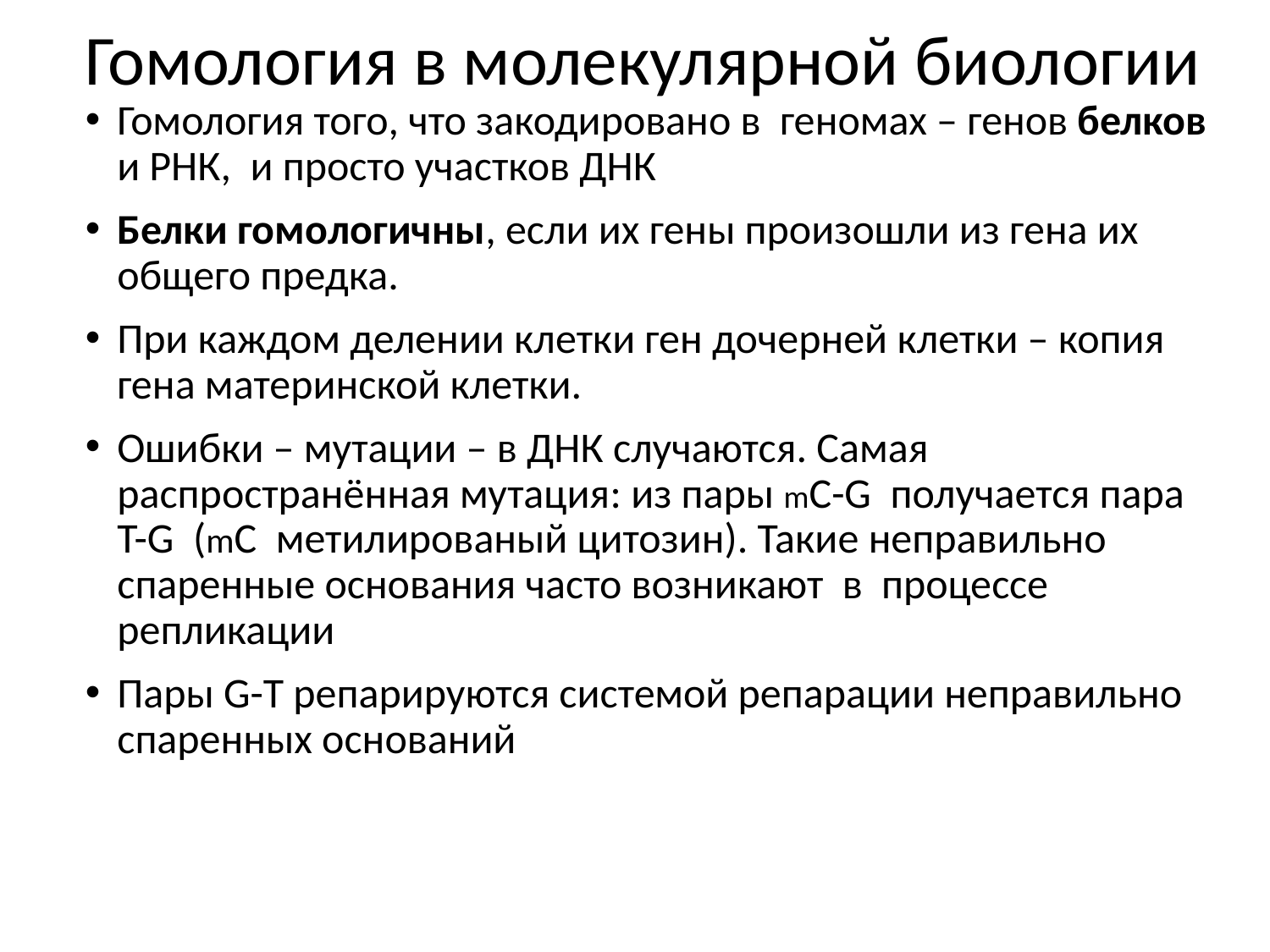

# Гомология в молекулярной биологии
Гомология того, что закодировано в  геномах – генов белков и РНК,  и просто участков ДНК
Белки гомологичны, если их гены произошли из гена их общего предка.
При каждом делении клетки ген дочерней клетки – копия гена материнской клетки.
Ошибки – мутации – в ДНК случаются. Самая распространённая мутация: из пары mC-G  получается пара
T-G  (mC  метилированый цитозин). Такие неправильно спаренные основания часто возникают  в  процессе репликации
Пары G-T репарируются системой репарации неправильно спаренных оснований